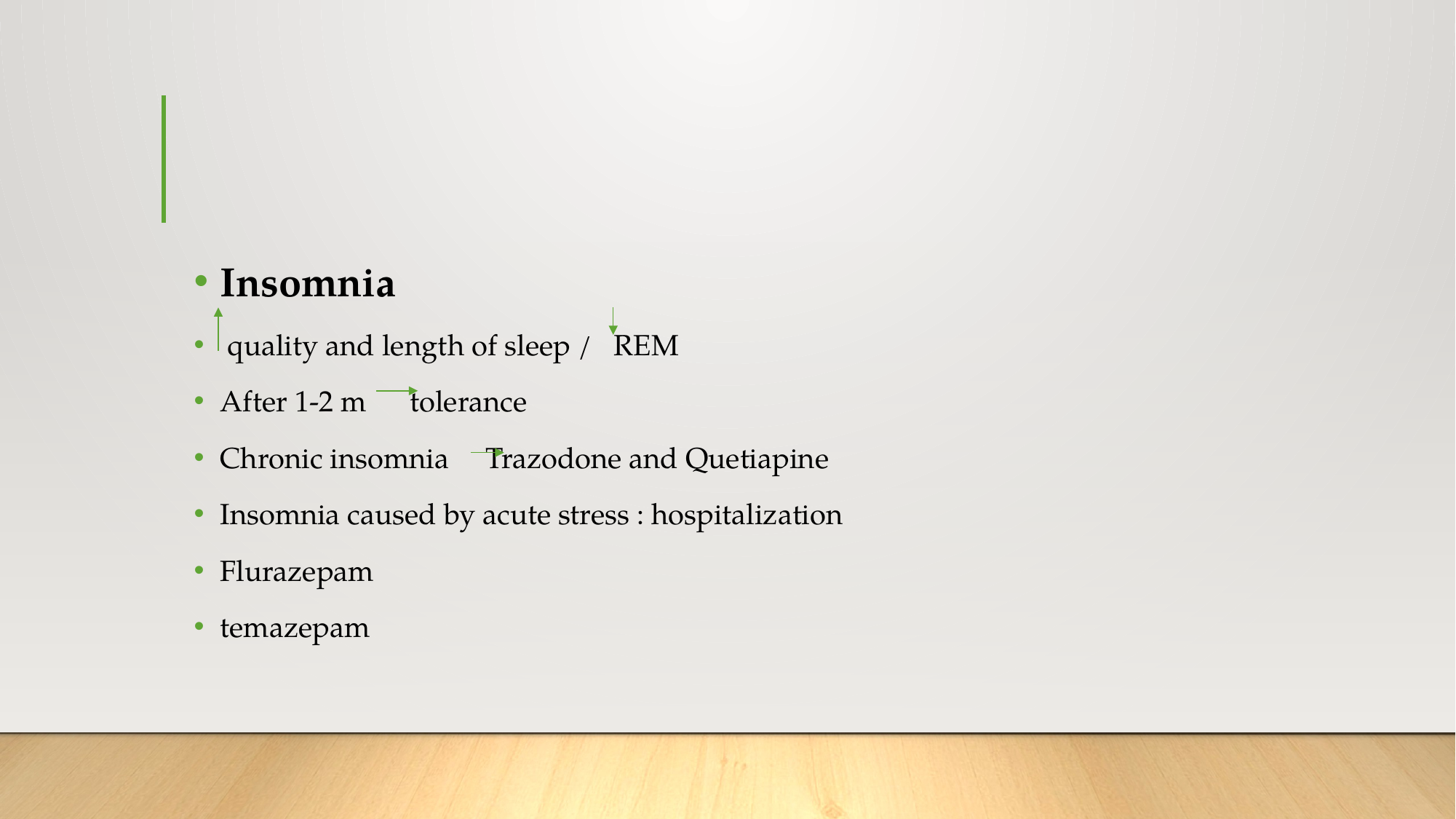

#
Insomnia
 quality and length of sleep /   REM
After 1-2 m      tolerance
Chronic insomnia     Trazodone and Quetiapine
Insomnia caused by acute stress : hospitalization
Flurazepam
temazepam